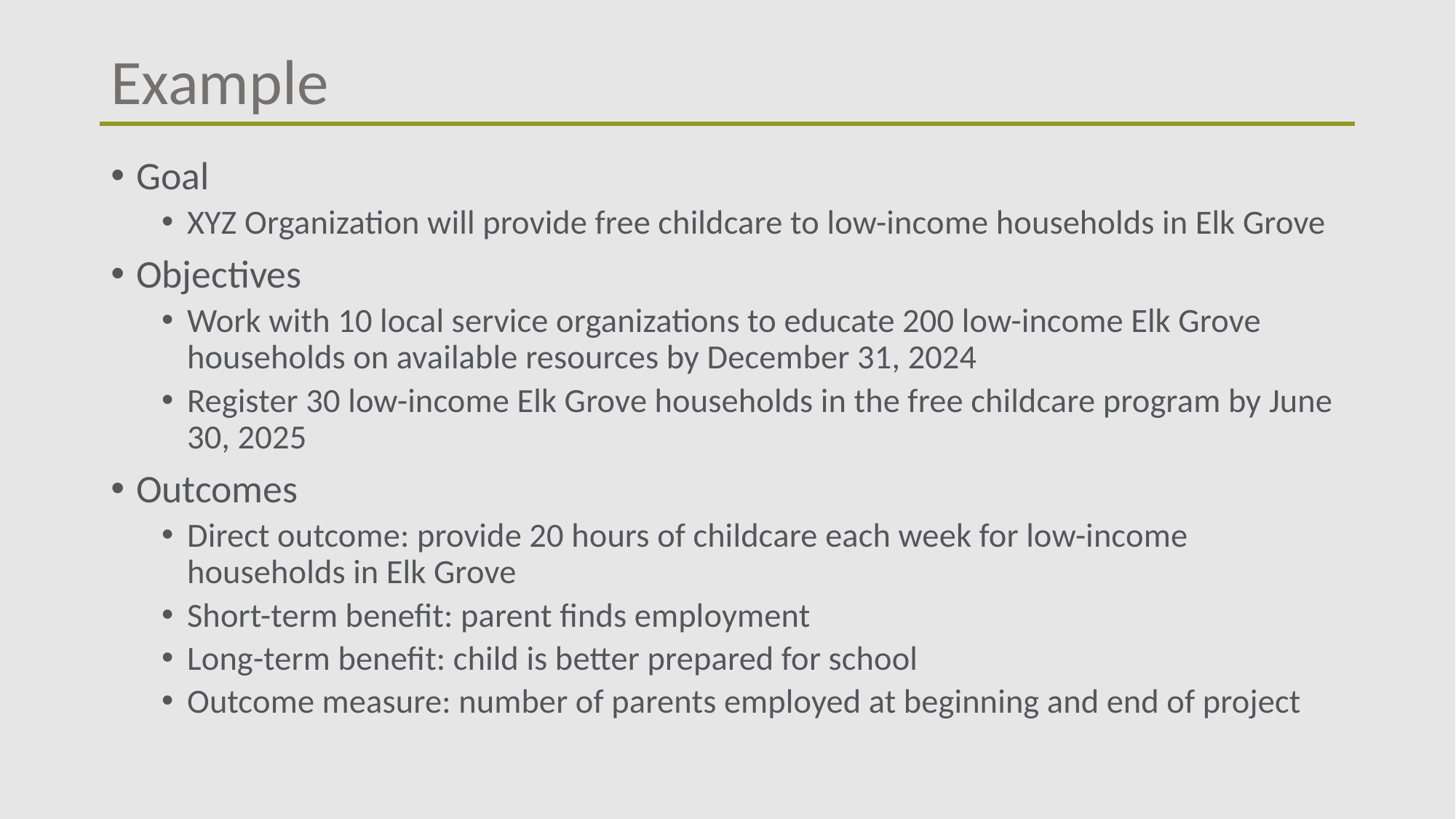

# Example
Goal
XYZ Organization will provide free childcare to low-income households in Elk Grove
Objectives
Work with 10 local service organizations to educate 200 low-income Elk Grove households on available resources by December 31, 2024
Register 30 low-income Elk Grove households in the free childcare program by June 30, 2025
Outcomes
Direct outcome: provide 20 hours of childcare each week for low-income households in Elk Grove
Short-term benefit: parent finds employment
Long-term benefit: child is better prepared for school
Outcome measure: number of parents employed at beginning and end of project